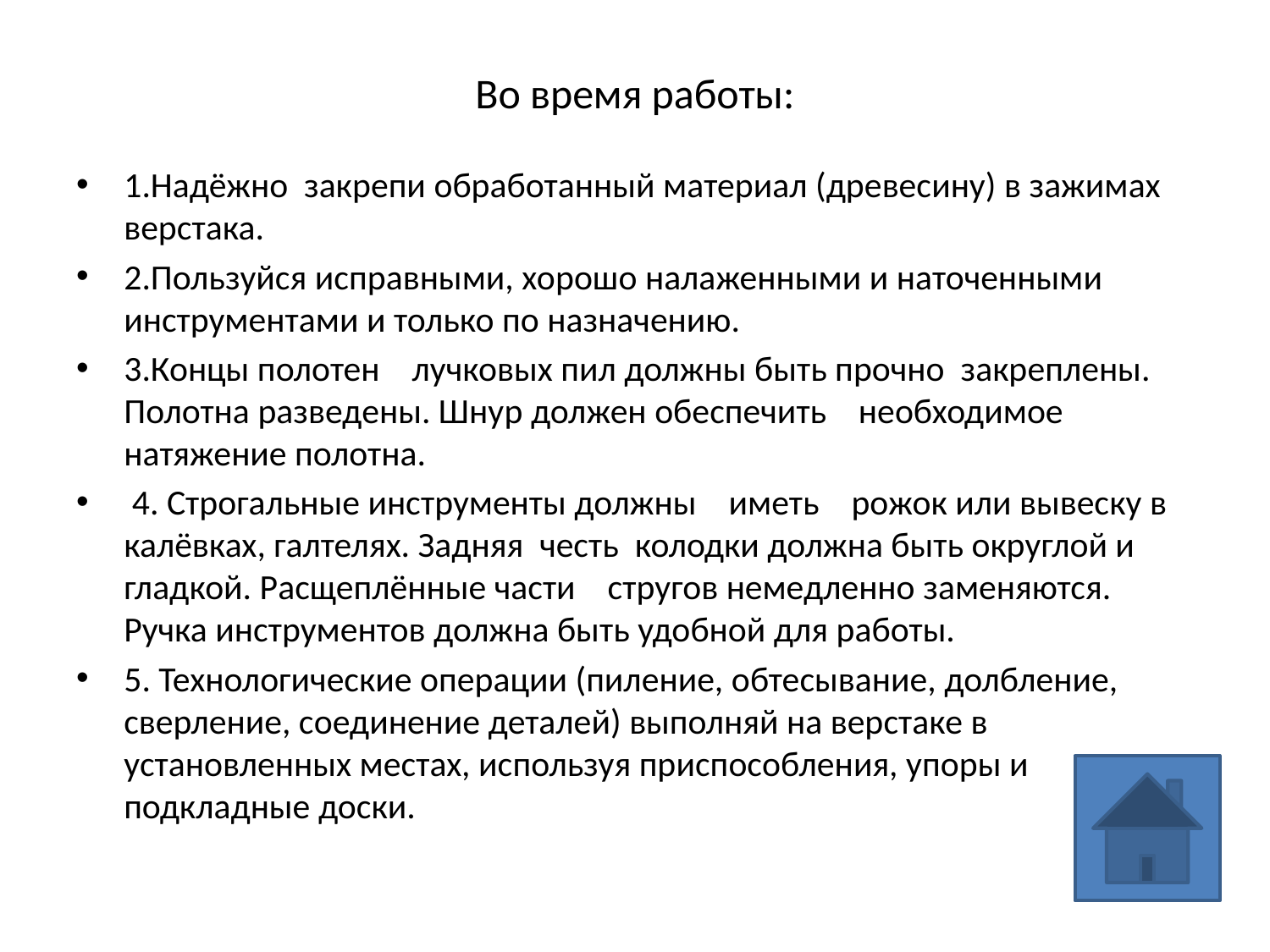

# Во время работы:
1.Надёжно  закрепи обработанный материал (древесину) в зажимах верстака.
2.Пользуйся исправными, хорошо налаженными и наточенными инструментами и только по назначению.
3.Концы полотен    лучковых пил должны быть прочно  закреплены. Полотна разведены. Шнур должен обеспечить    необходимое    натяжение полотна.
 4. Строгальные инструменты должны    иметь    рожок или вывеску в  калёвках, галтелях. Задняя  честь  колодки должна быть округлой и гладкой. Расщеплённые части    стругов немедленно заменяются. Ручка инструментов должна быть удобной для работы.
5. Технологические операции (пиление, обтесывание, долбление, сверление, соединение деталей) выполняй на верстаке в установленных местах, используя приспособления, упоры и подкладные доски.